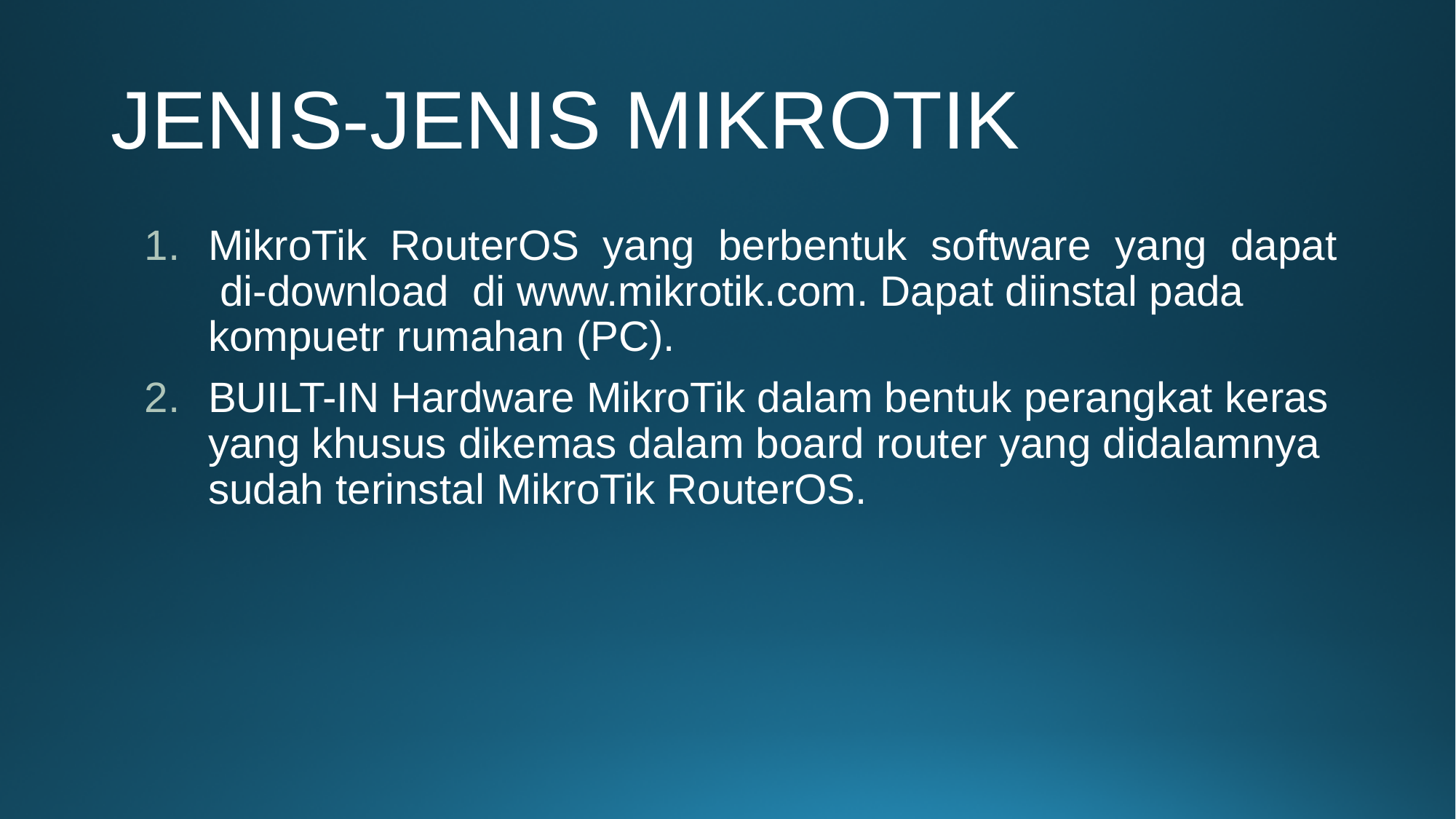

# JENIS-JENIS MIKROTIK
MikroTik  RouterOS  yang  berbentuk  software  yang  dapat  di-download  di www.mikrotik.com. Dapat diinstal pada kompuetr rumahan (PC).
BUILT-IN Hardware MikroTik dalam bentuk perangkat keras yang khusus dikemas dalam board router yang didalamnya sudah terinstal MikroTik RouterOS.